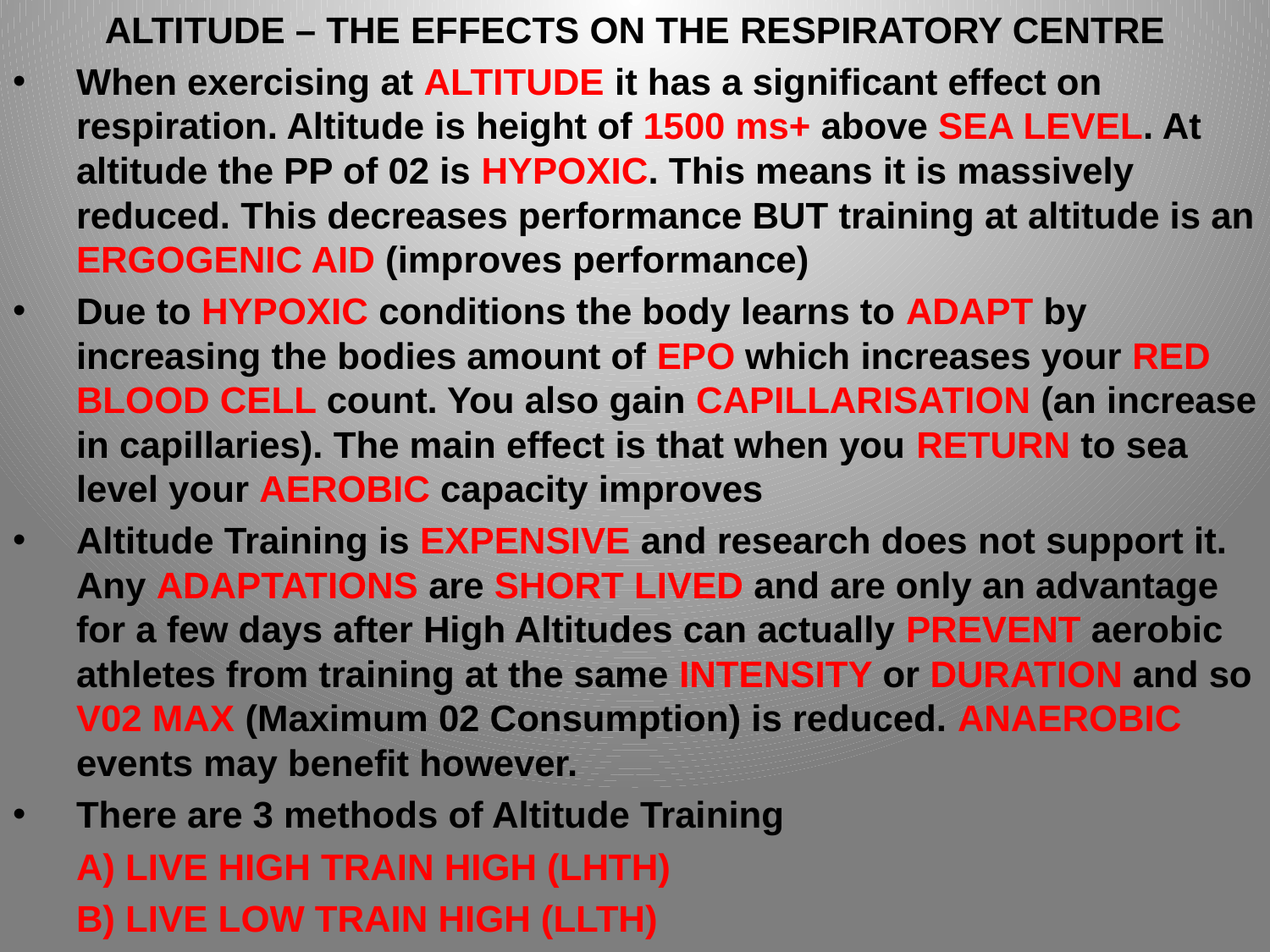

ALTITUDE – THE EFFECTS ON THE RESPIRATORY CENTRE
When exercising at ALTITUDE it has a significant effect on respiration. Altitude is height of 1500 ms+ above SEA LEVEL. At altitude the PP of 02 is HYPOXIC. This means it is massively reduced. This decreases performance BUT training at altitude is an ERGOGENIC AID (improves performance)
Due to HYPOXIC conditions the body learns to ADAPT by increasing the bodies amount of EPO which increases your RED BLOOD CELL count. You also gain CAPILLARISATION (an increase in capillaries). The main effect is that when you RETURN to sea level your AEROBIC capacity improves
Altitude Training is EXPENSIVE and research does not support it. Any ADAPTATIONS are SHORT LIVED and are only an advantage for a few days after High Altitudes can actually PREVENT aerobic athletes from training at the same INTENSITY or DURATION and so V02 MAX (Maximum 02 Consumption) is reduced. ANAEROBIC events may benefit however.
There are 3 methods of Altitude Training
	A) LIVE HIGH TRAIN HIGH (LHTH)
	B) LIVE LOW TRAIN HIGH (LLTH)
	C) LIVE HIGH TRAIN LOW (LHTL)